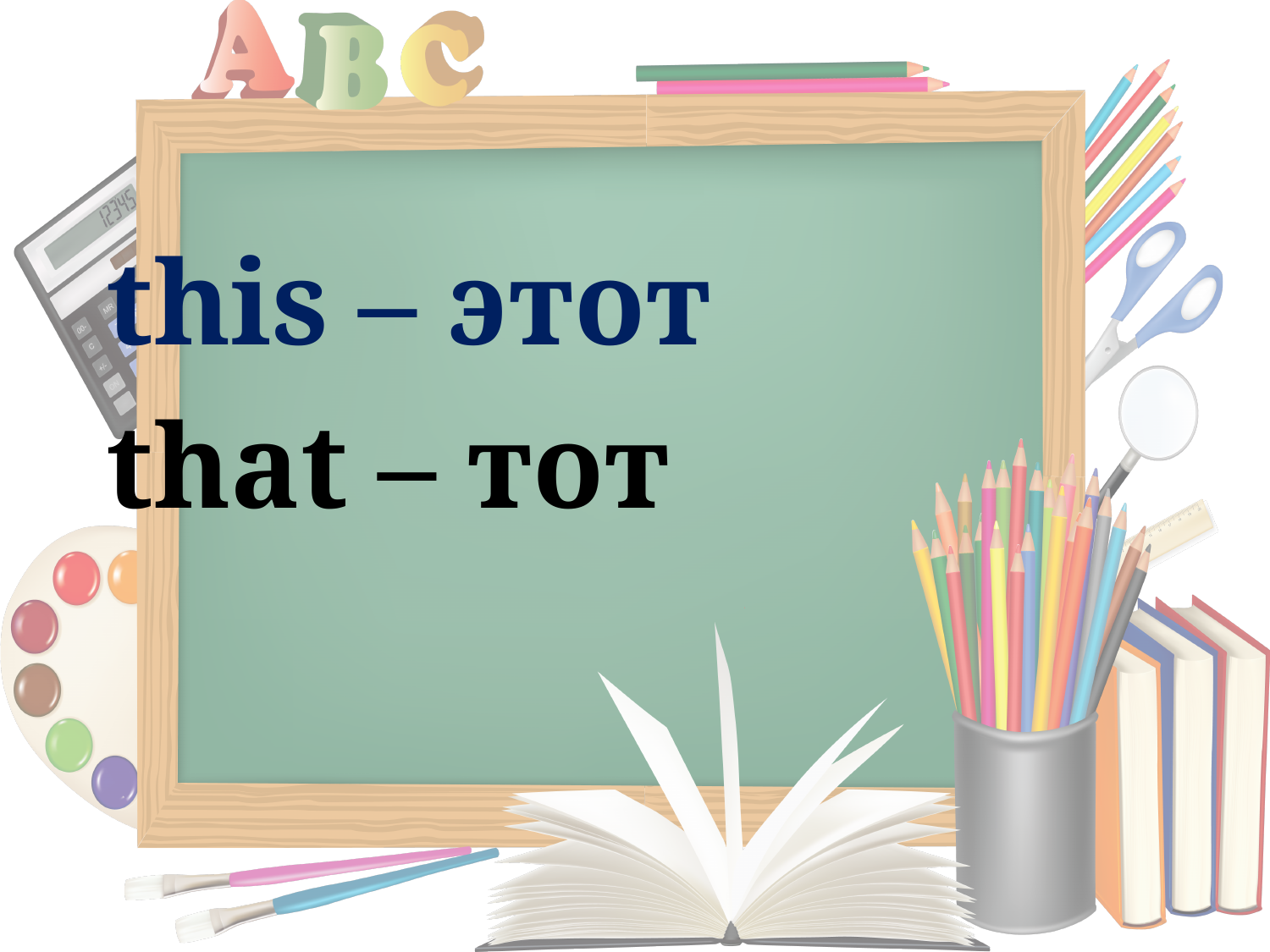

#
 this – этот
 that – тот